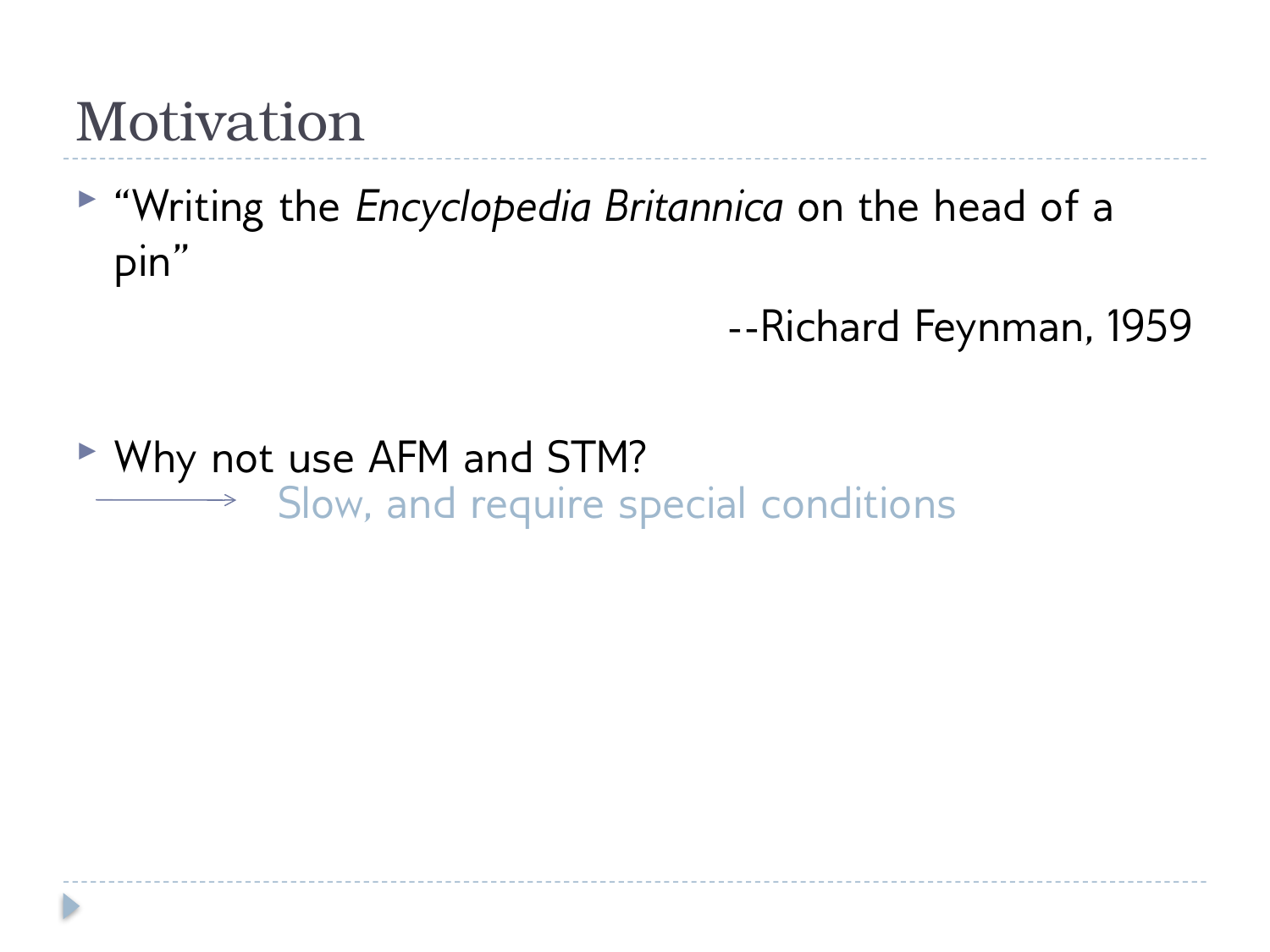

# Motivation
“Writing the Encyclopedia Britannica on the head of a pin”
--Richard Feynman, 1959

Why not use AFM and STM?
Slow, and require special conditions